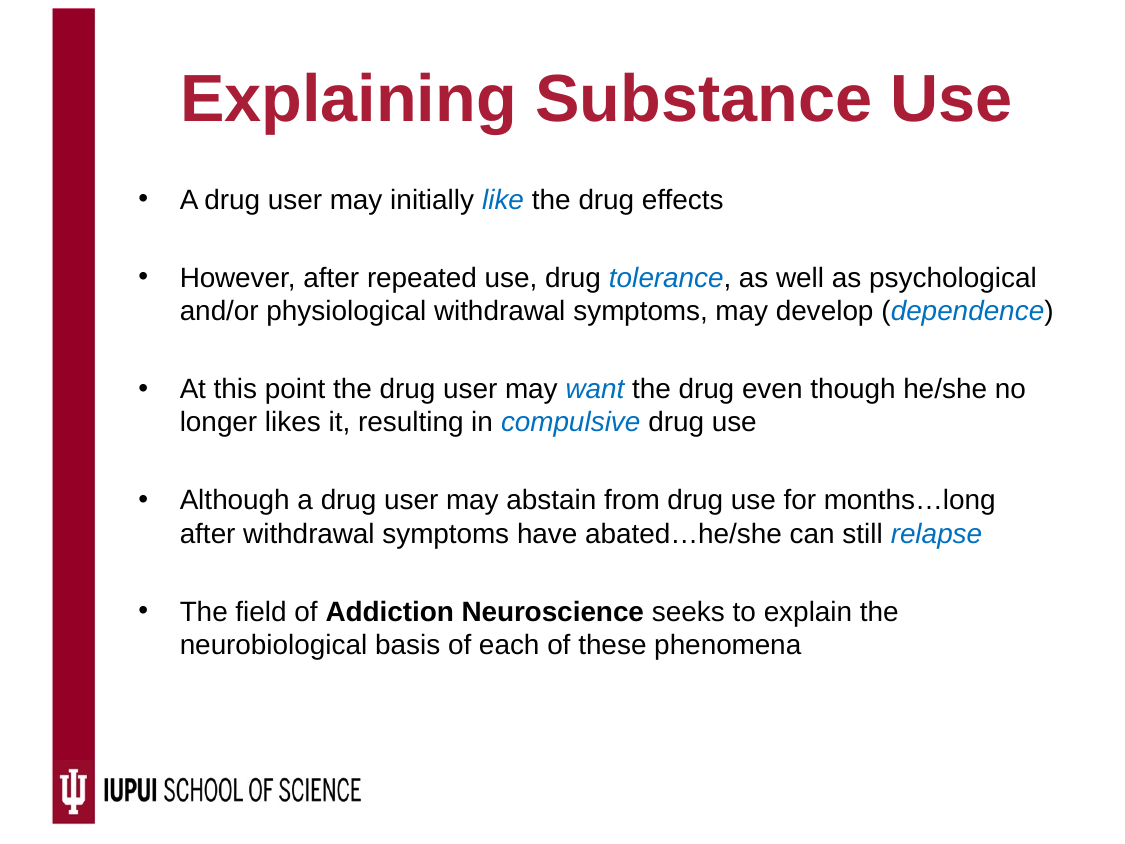

# Explaining Substance Use
A drug user may initially like the drug effects

However, after repeated use, drug tolerance, as well as psychological and/or physiological withdrawal symptoms, may develop (dependence)

At this point the drug user may want the drug even though he/she no longer likes it, resulting in compulsive drug use

Although a drug user may abstain from drug use for months…long after withdrawal symptoms have abated…he/she can still relapse

The field of Addiction Neuroscience seeks to explain the neurobiological basis of each of these phenomena